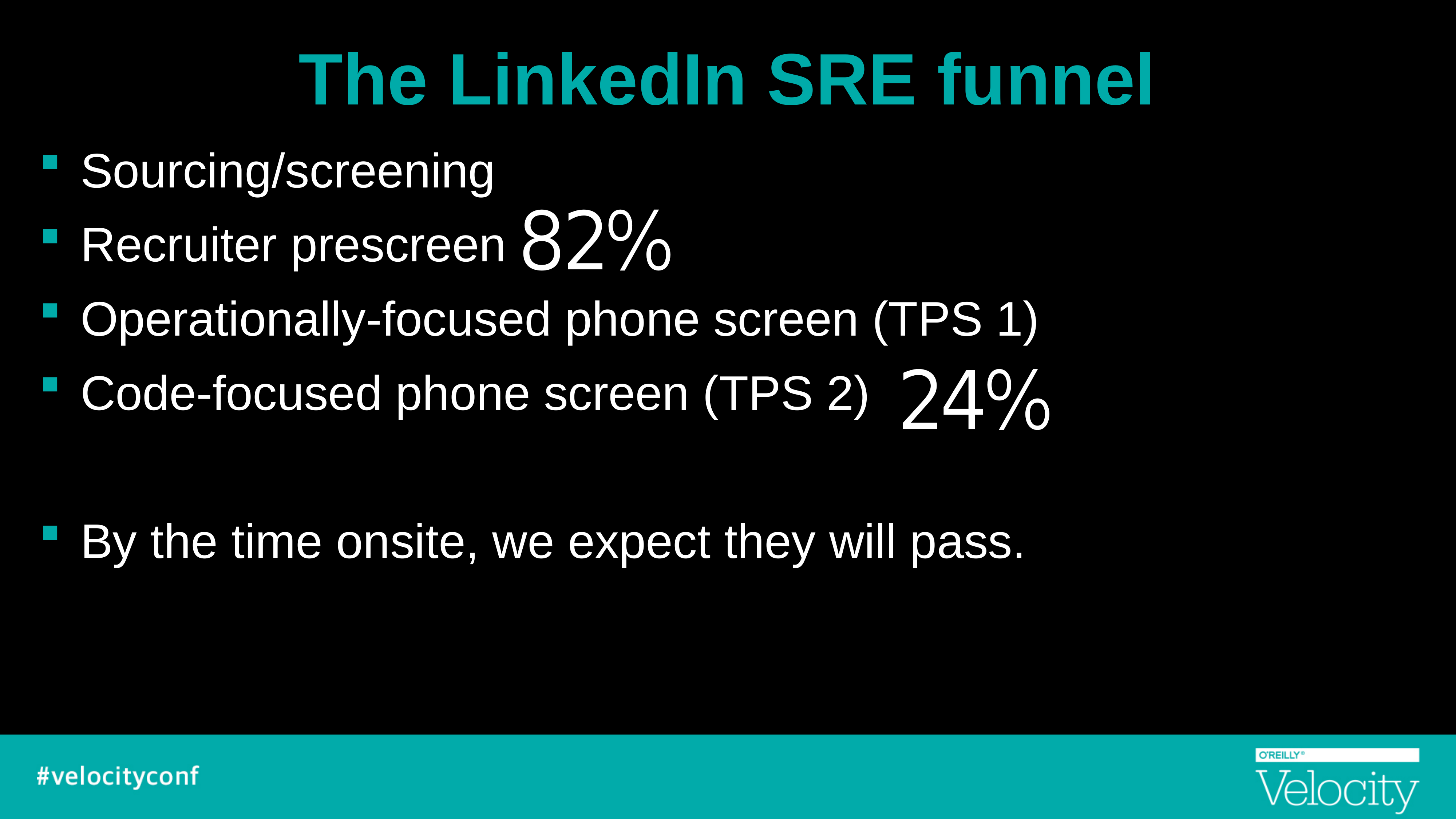

# The LinkedIn SRE funnel
Sourcing/screening
Recruiter prescreen
Operationally-focused phone screen (TPS 1)
Code-focused phone screen (TPS 2)

By the time onsite, we expect they will pass.

82%
24%